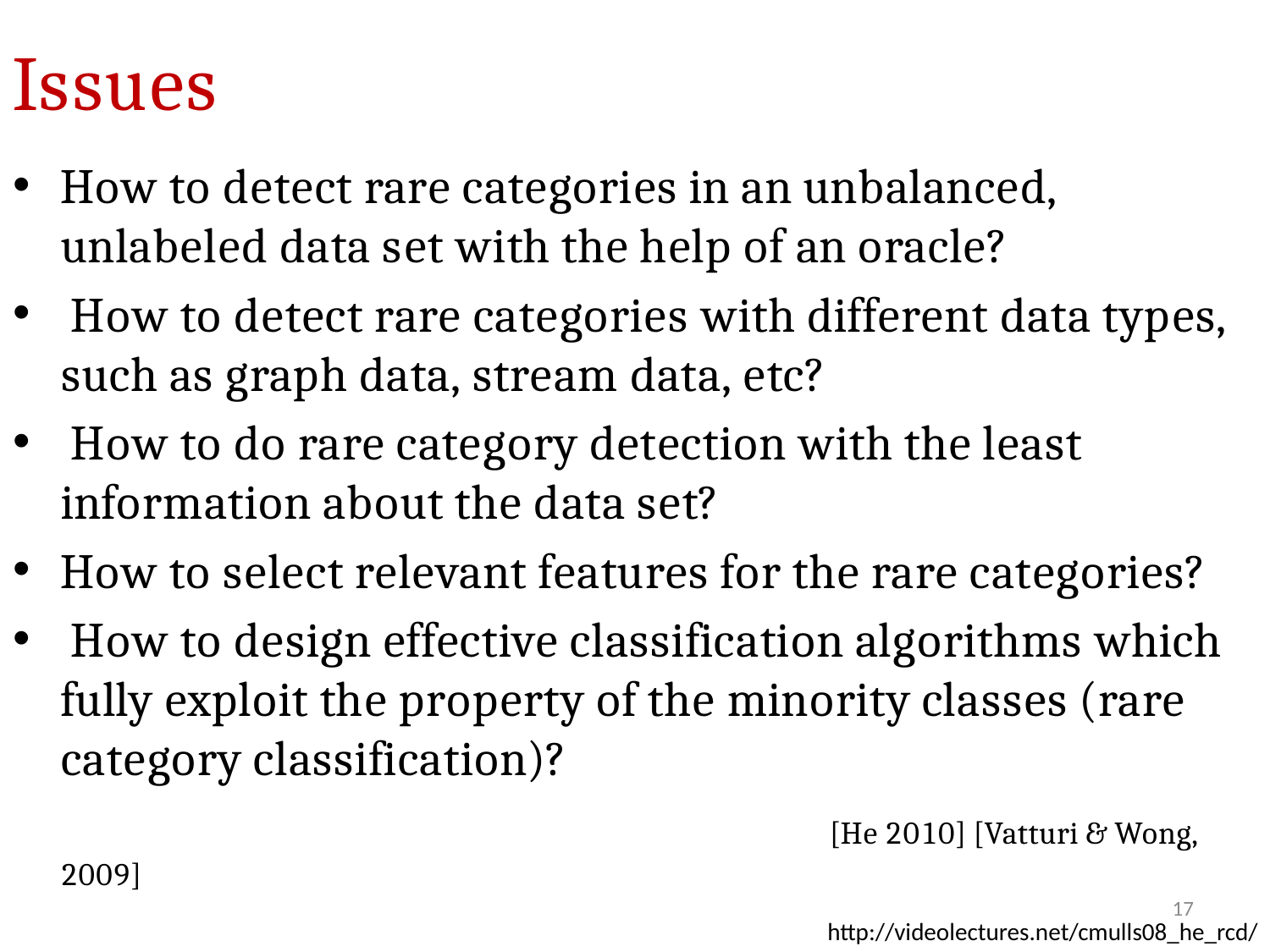

# Issues
How to detect rare categories in an unbalanced, unlabeled data set with the help of an oracle?
 How to detect rare categories with different data types, such as graph data, stream data, etc?
 How to do rare category detection with the least information about the data set?
How to select relevant features for the rare categories?
 How to design effective classification algorithms which fully exploit the property of the minority classes (rare category classification)?
							 [He 2010] [Vatturi & Wong, 2009]
17
http://videolectures.net/cmulls08_he_rcd/